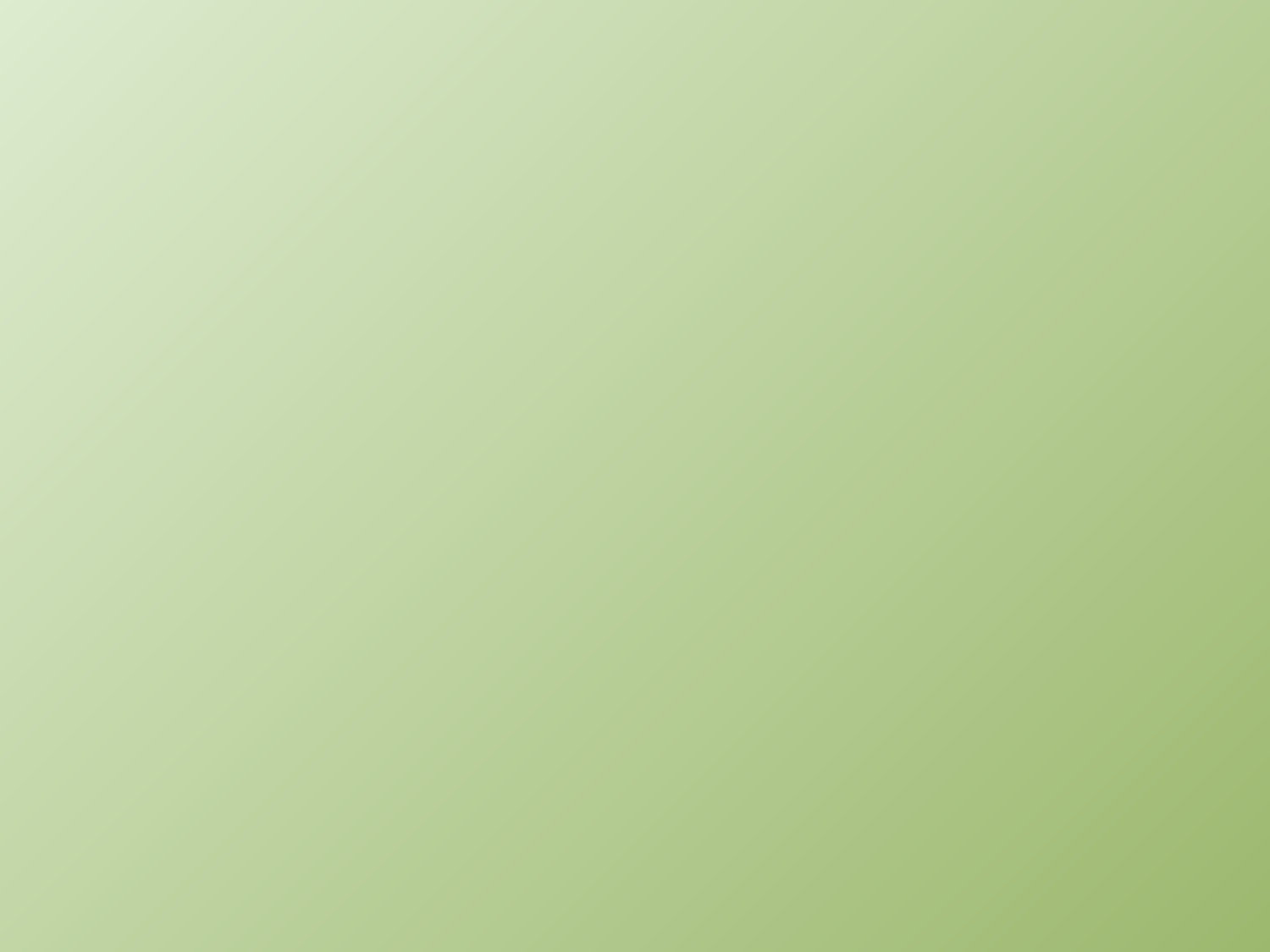

# THE UNIVERSITY VICE-RECTOR FOR ACADEMIC AFFAIRS VISITS SCIENCE AND HUMANITIES COLLEGE IN GHAT